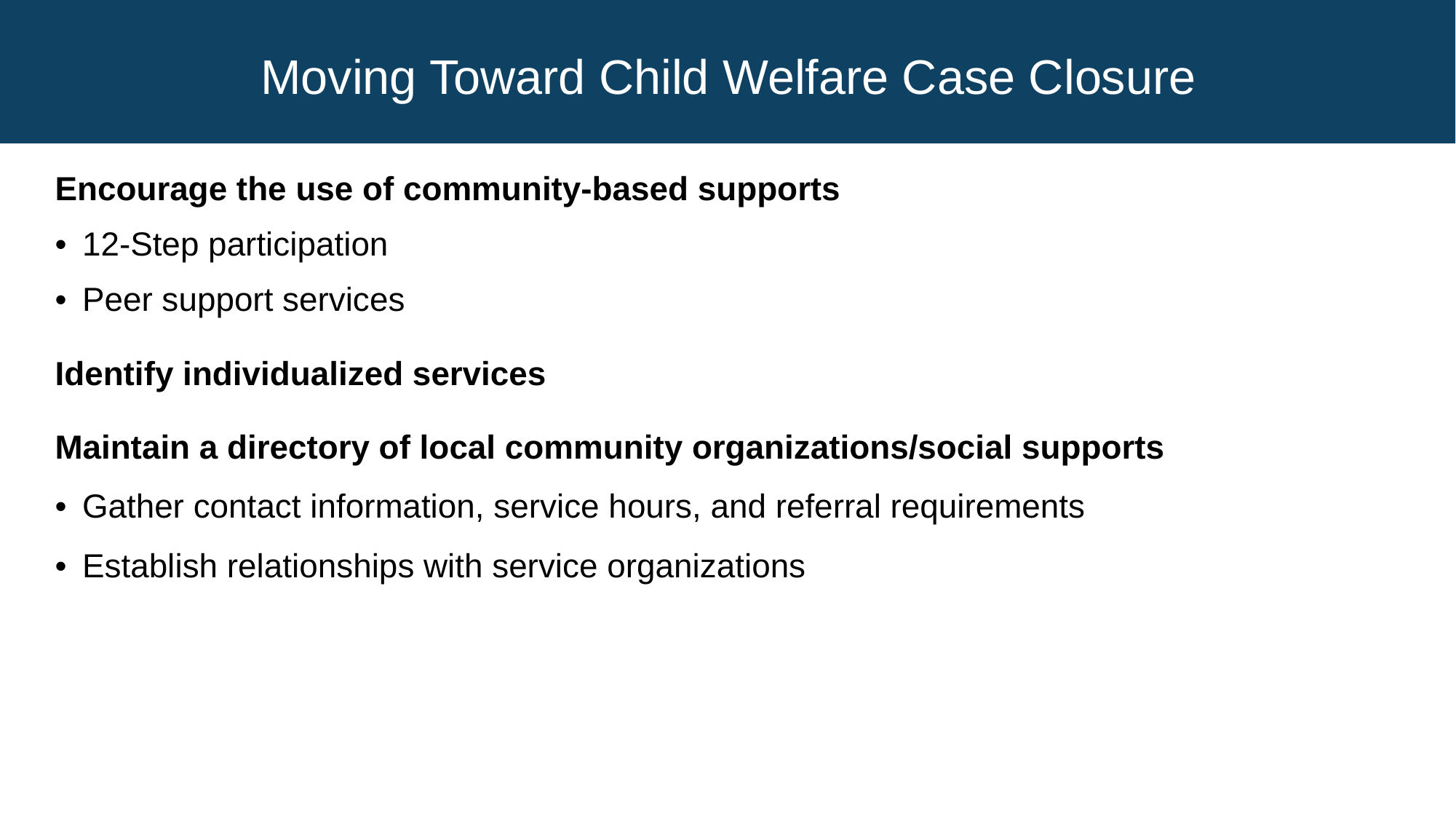

# Moving Toward Child Welfare Case Closure
Encourage the use of community-based supports
12-Step participation
Peer support services
Identify individualized services
Maintain a directory of local community organizations/social supports
Gather contact information, service hours, and referral requirements
Establish relationships with service organizations